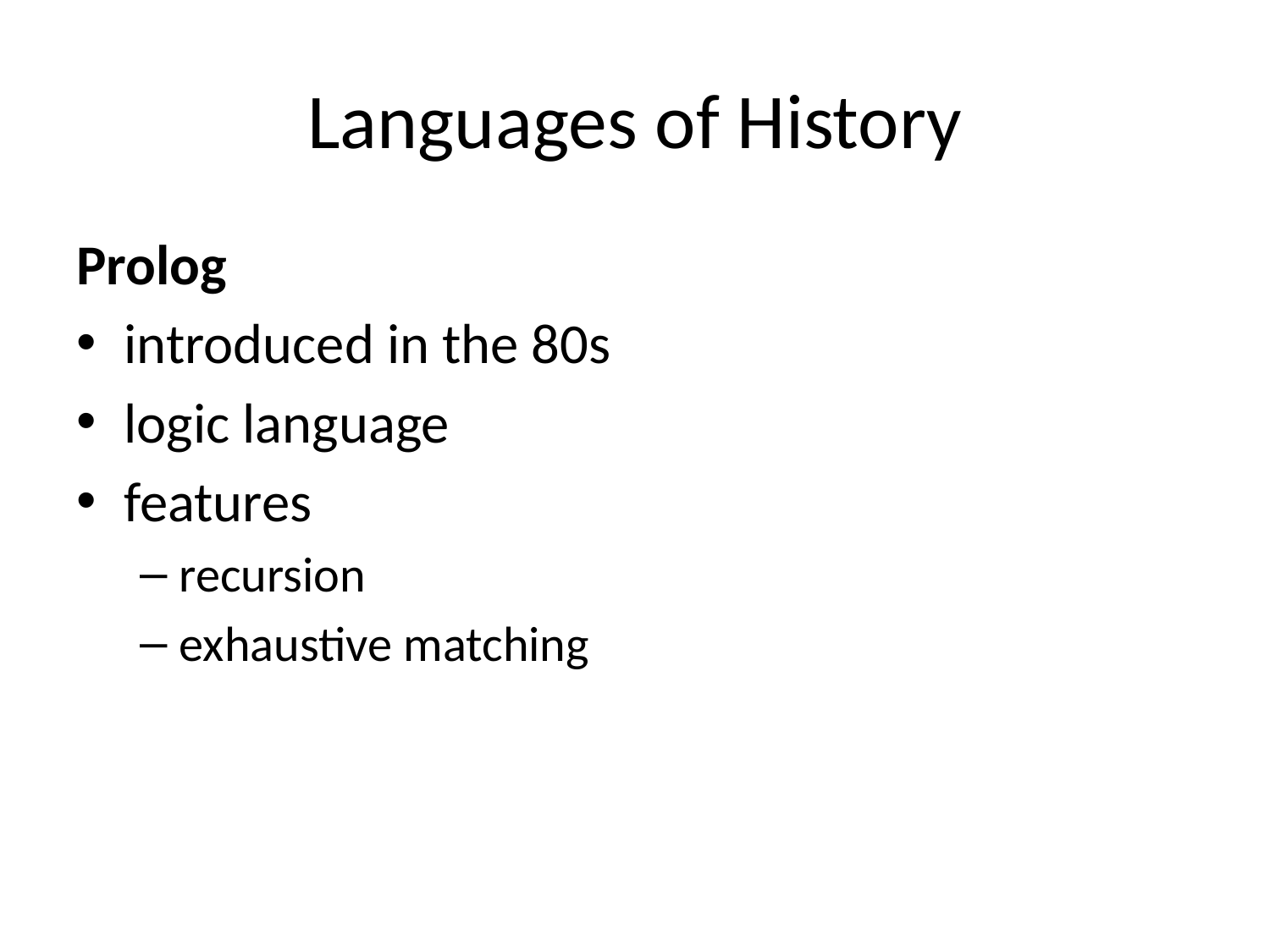

# Languages of History
Prolog
introduced in the 80s
logic language
features
recursion
exhaustive matching